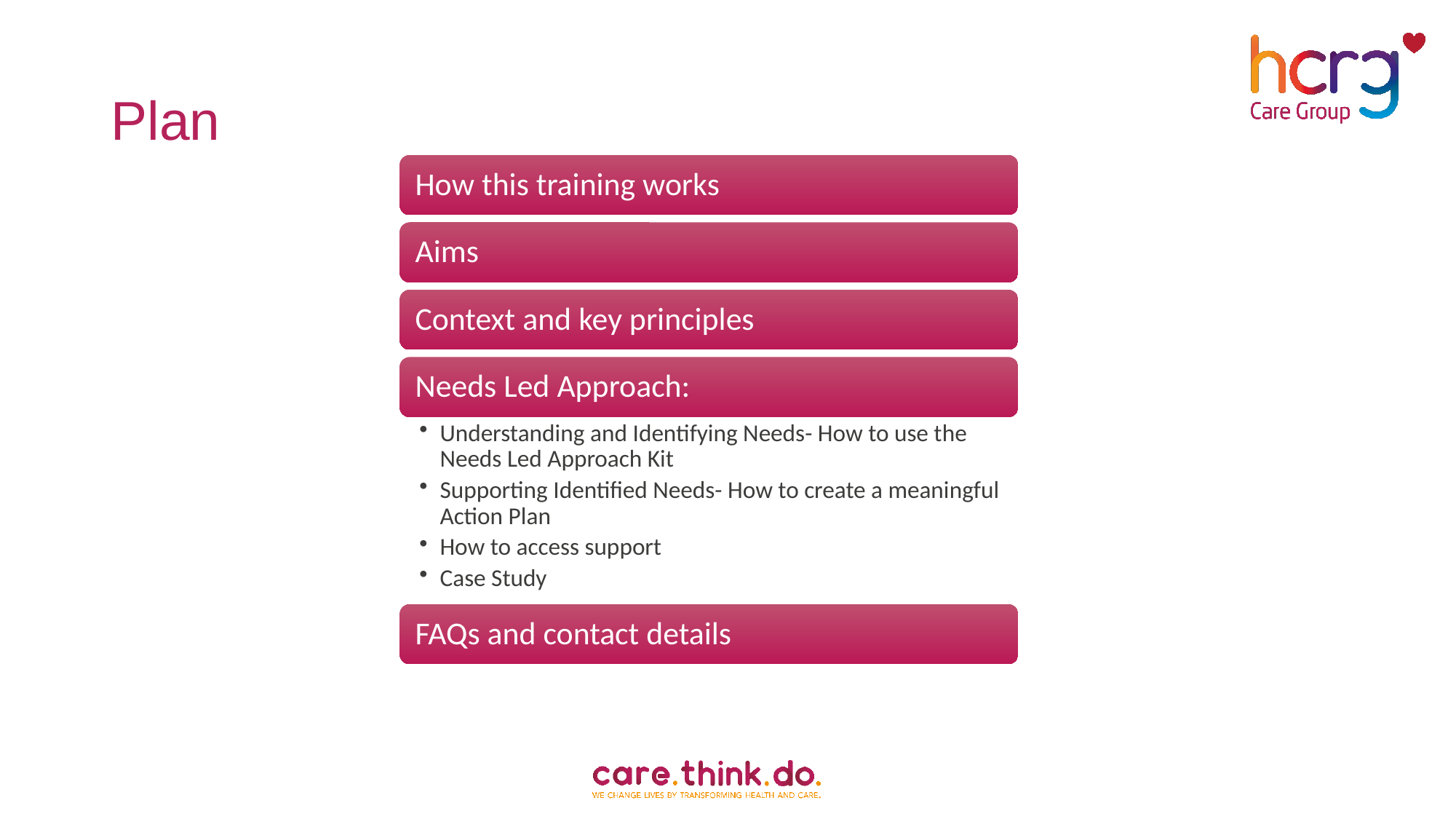

# Plan
How this training works
Aims
Context and key principles
Needs Led Approach:
Understanding and Identifying Needs- How to use the Needs Led Approach Kit
Supporting Identified Needs- How to create a meaningful Action Plan
How to access support
Case Study
FAQs and contact details